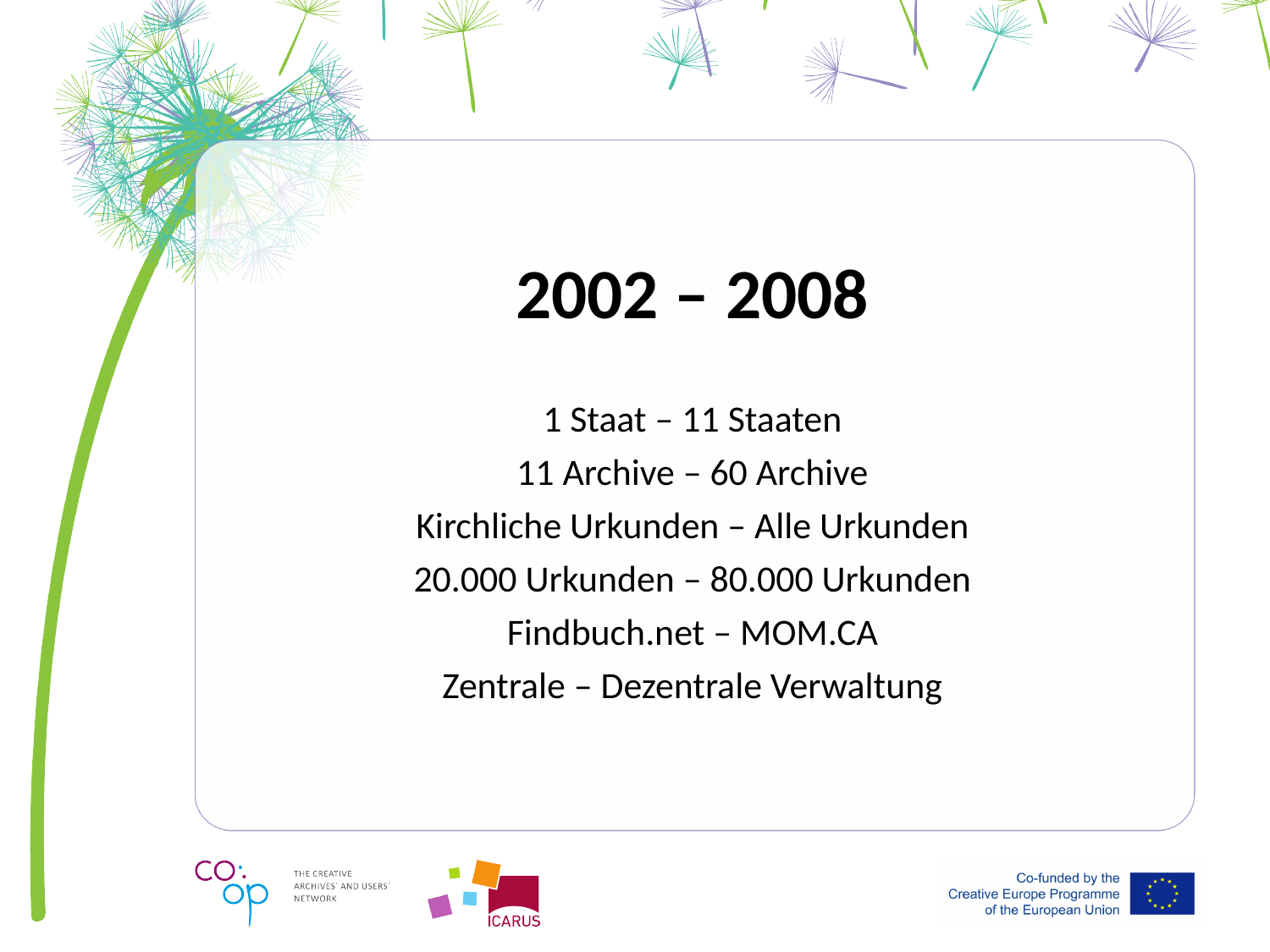

2002 – 2008

1 Staat – 11 Staaten
11 Archive – 60 Archive
Kirchliche Urkunden – Alle Urkunden
20.000 Urkunden – 80.000 Urkunden
Findbuch.net – MOM.CA
Zentrale – Dezentrale Verwaltung